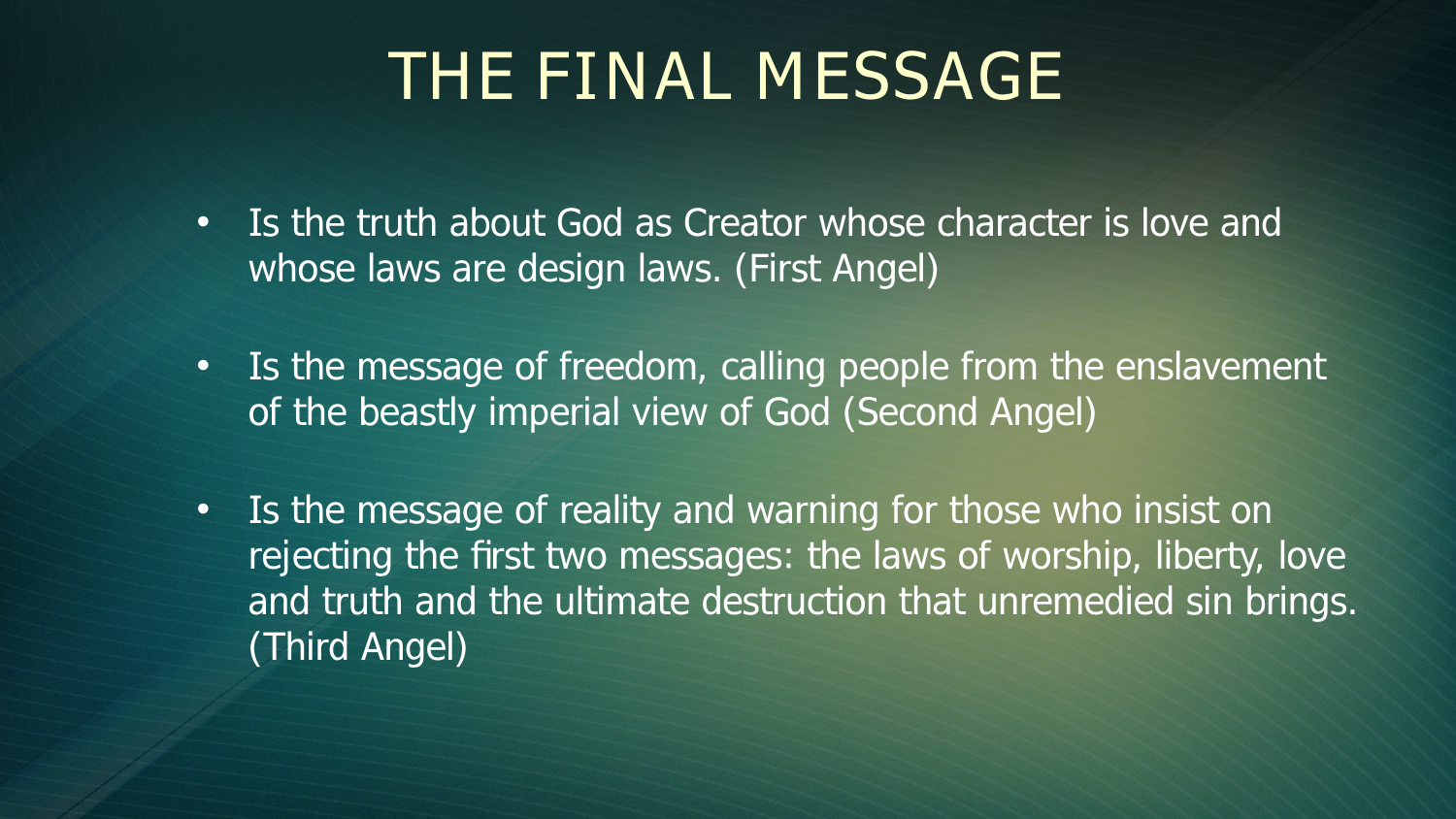

# The Final Message
Is the truth about God as Creator whose character is love and whose laws are design laws. (First Angel)
Is the message of freedom, calling people from the enslavement of the beastly imperial view of God (Second Angel)
Is the message of reality and warning for those who insist on rejecting the first two messages: the laws of worship, liberty, love and truth and the ultimate destruction that unremedied sin brings. (Third Angel)